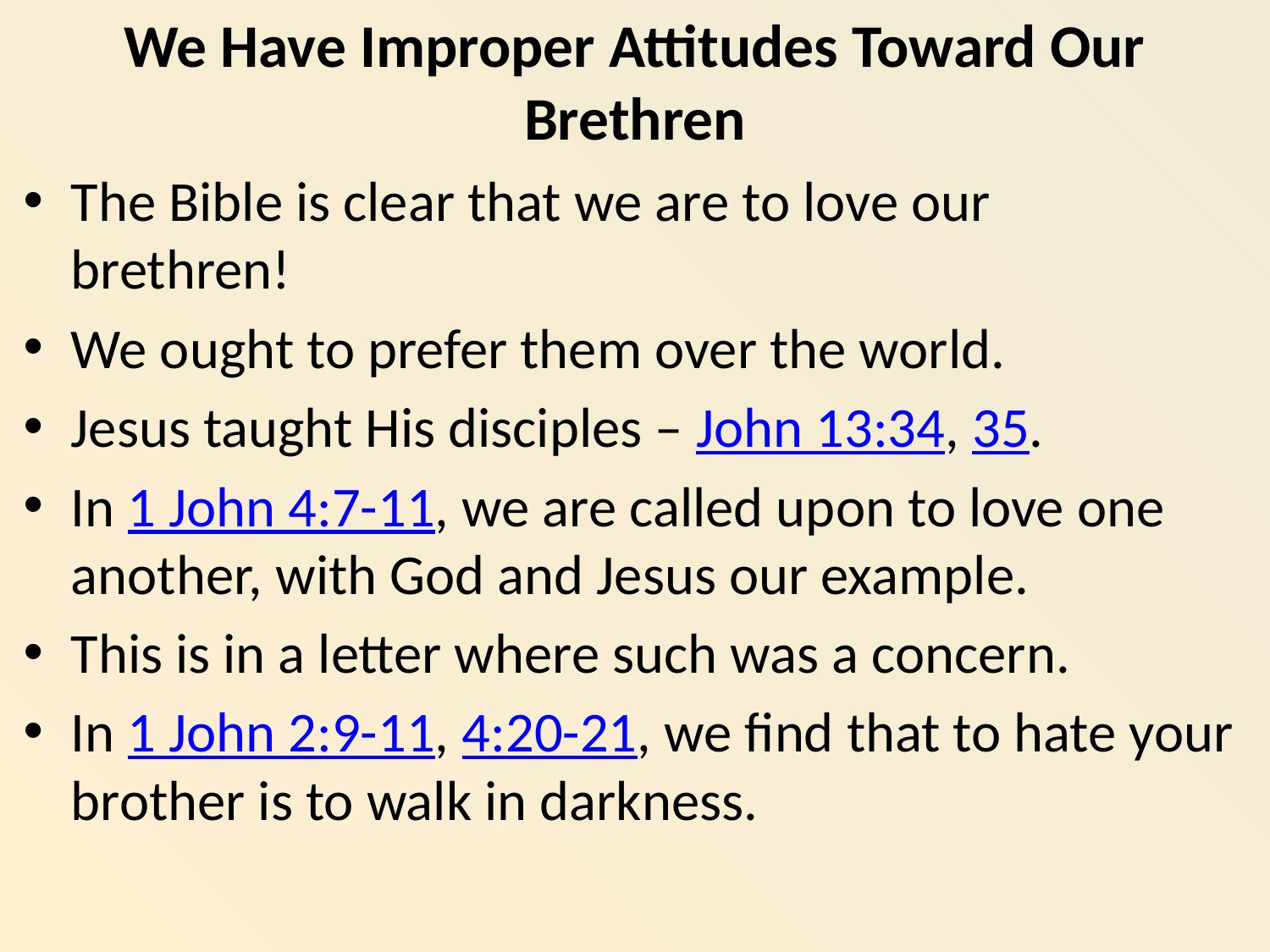

# We Have Improper Attitudes Toward Our Brethren
The Bible is clear that we are to love our brethren!
We ought to prefer them over the world.
Jesus taught His disciples – John 13:34, 35.
In 1 John 4:7-11, we are called upon to love one another, with God and Jesus our example.
This is in a letter where such was a concern.
In 1 John 2:9-11, 4:20-21, we find that to hate your brother is to walk in darkness.